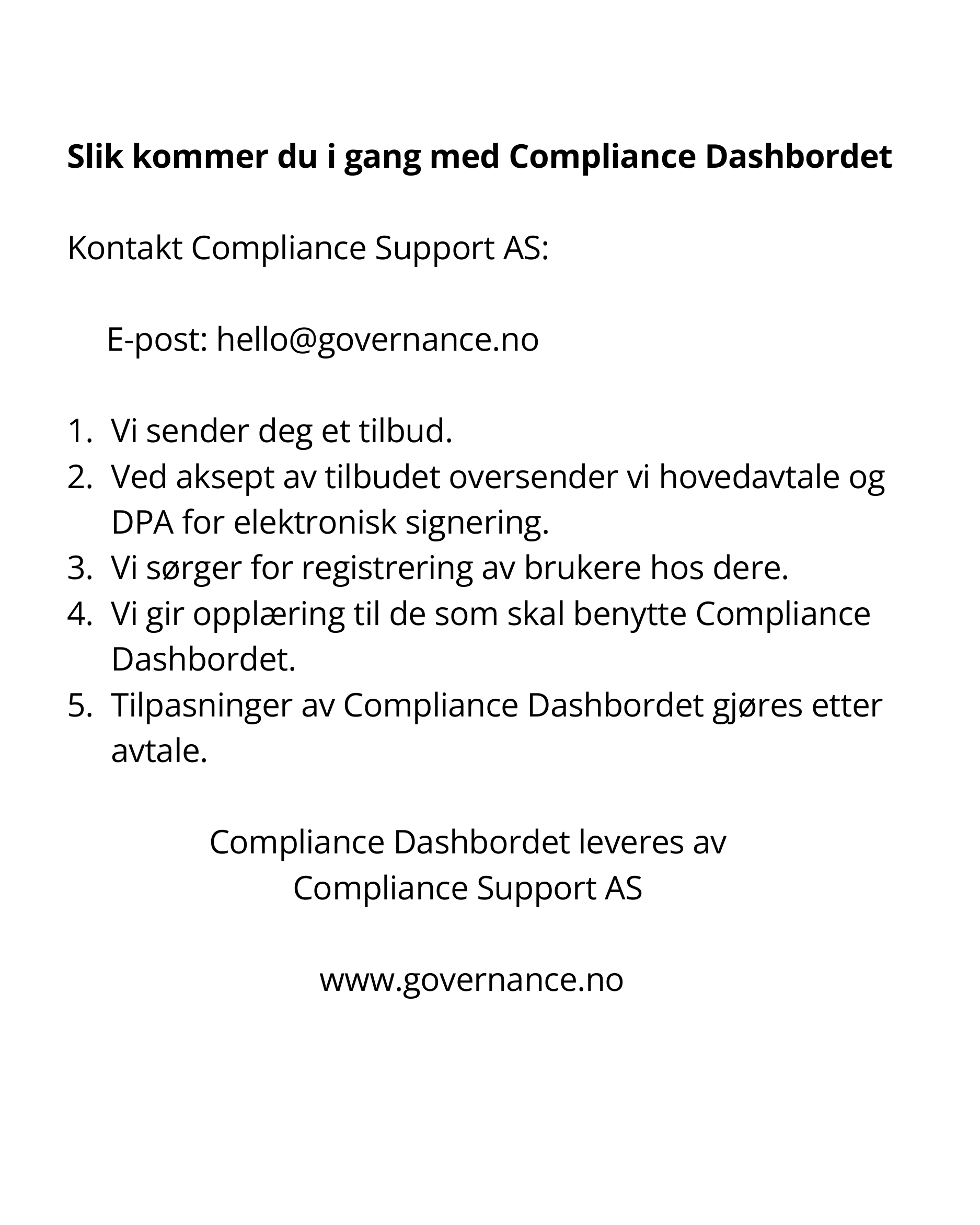

Slik kommer du i gang med Compliance Dashbordet

Kontakt Compliance Support AS:

E-post: hello@governance.no

Vi sender deg et tilbud.
Ved aksept av tilbudet oversender vi hovedavtale og DPA for elektronisk signering.
Vi sørger for registrering av brukere hos dere.
Vi gir opplæring til de som skal benytte Compliance Dashbordet.
Tilpasninger av Compliance Dashbordet gjøres etter avtale.

Compliance Dashbordet leveres av
Compliance Support AS

www.governance.no